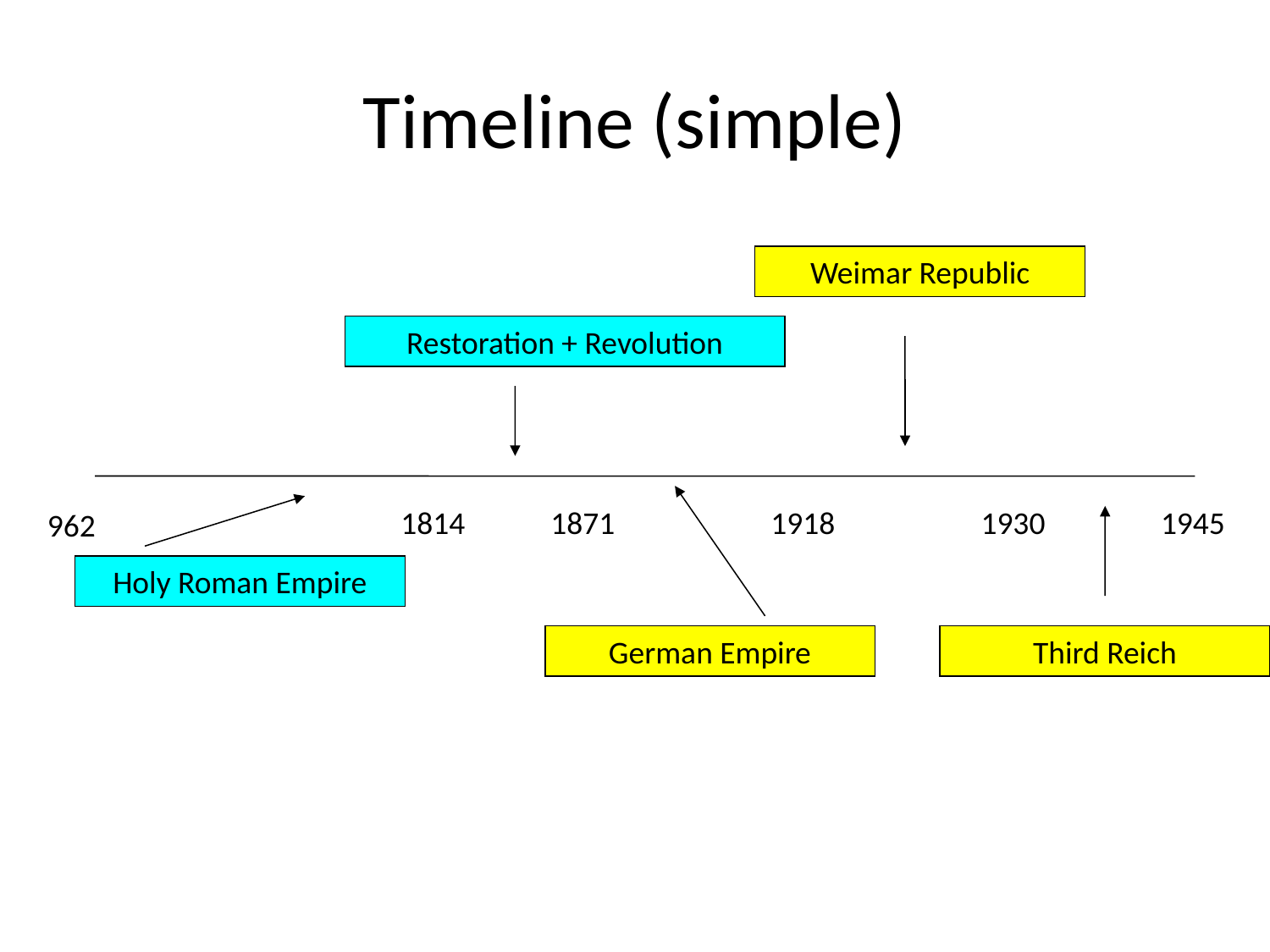

# Timeline (simple)
Weimar Republic
Restoration + Revolution

1814
1871
1918
1930
1945
962

Holy Roman Empire
German Empire
Third Reich